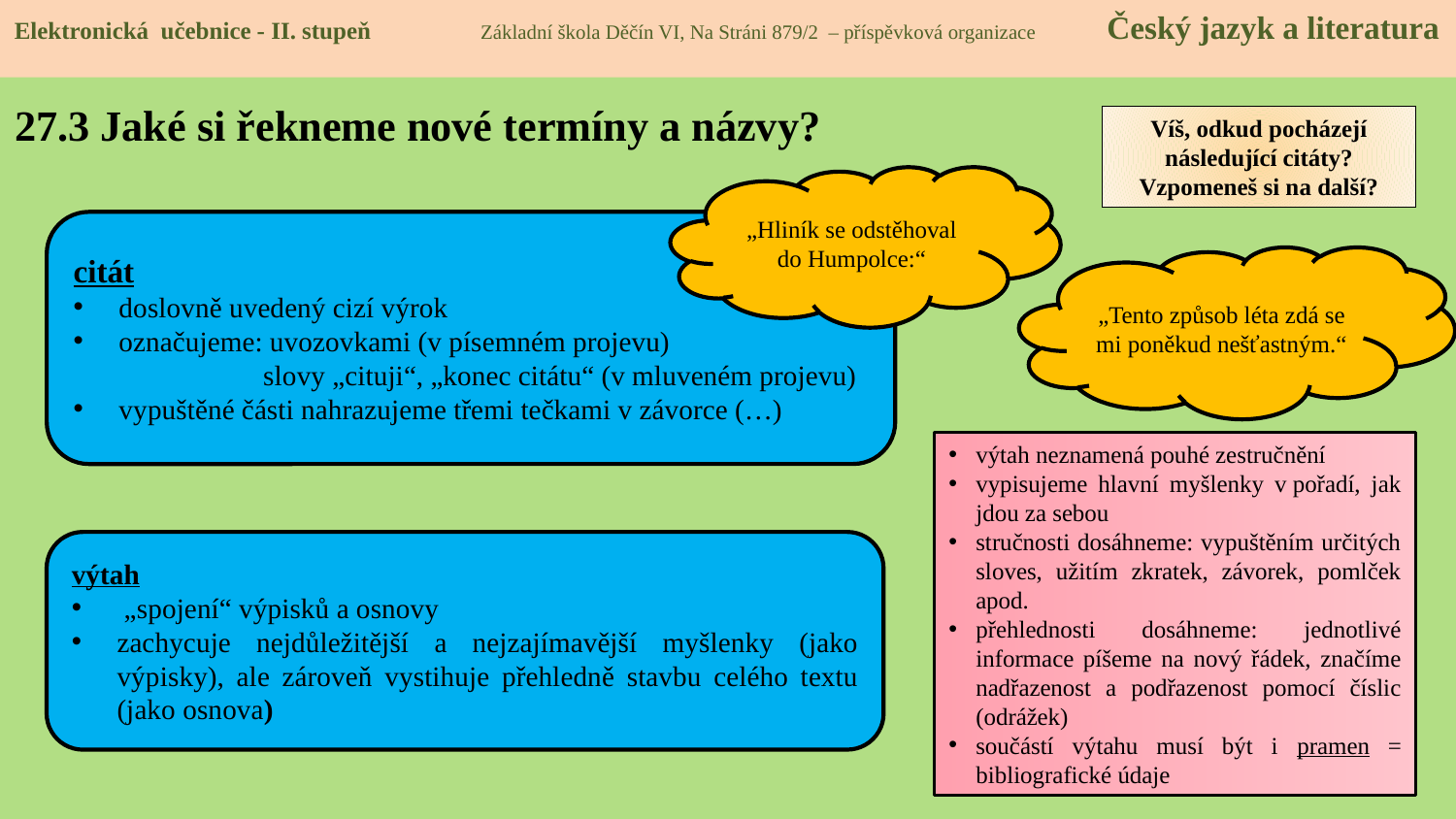

Elektronická  učebnice - II. stupeň                  Základní škola Děčín VI, Na Stráni 879/2  – příspěvková organizace              Český jazyk a literatura

# 27.3 Jaké si řekneme nové termíny a názvy?
Víš, odkud pocházejí následující citáty?
Vzpomeneš si na další?
„Hliník se odstěhoval do Humpolce:“
citát
doslovně uvedený cizí výrok
označujeme: uvozovkami (v písemném projevu)
                           slovy „cituji“, „konec citátu“ (v mluveném projevu)
vypuštěné části nahrazujeme třemi tečkami v závorce (…)
„Tento způsob léta zdá se mi poněkud nešťastným.“
výtah neznamená pouhé zestručnění
vypisujeme hlavní myšlenky v pořadí, jak jdou za sebou
stručnosti dosáhneme: vypuštěním určitých sloves, užitím zkratek, závorek, pomlček apod.
přehlednosti dosáhneme: jednotlivé informace píšeme na nový řádek, značíme nadřazenost a podřazenost pomocí číslic (odrážek)
součástí výtahu musí být i pramen = bibliografické údaje
výtah
 „spojení“ výpisků a osnovy
zachycuje nejdůležitější a nejzajímavější myšlenky (jako výpisky), ale zároveň vystihuje přehledně stavbu celého textu (jako osnova)